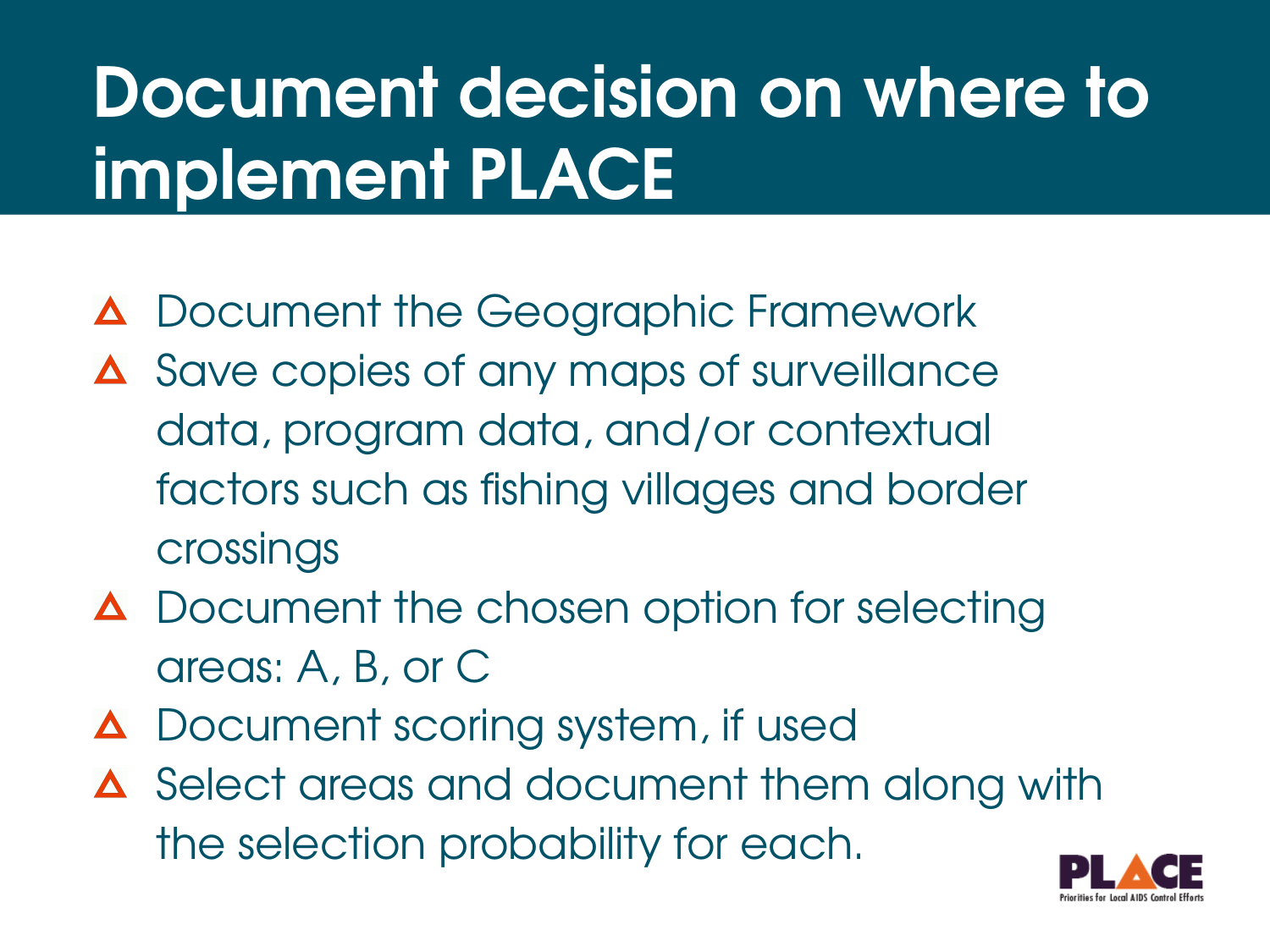

# Document decision on where to implement PLACE
Document the Geographic Framework
Save copies of any maps of surveillance data, program data, and/or contextual factors such as fishing villages and border crossings
Document the chosen option for selecting areas: A, B, or C
Document scoring system, if used
Select areas and document them along with the selection probability for each.